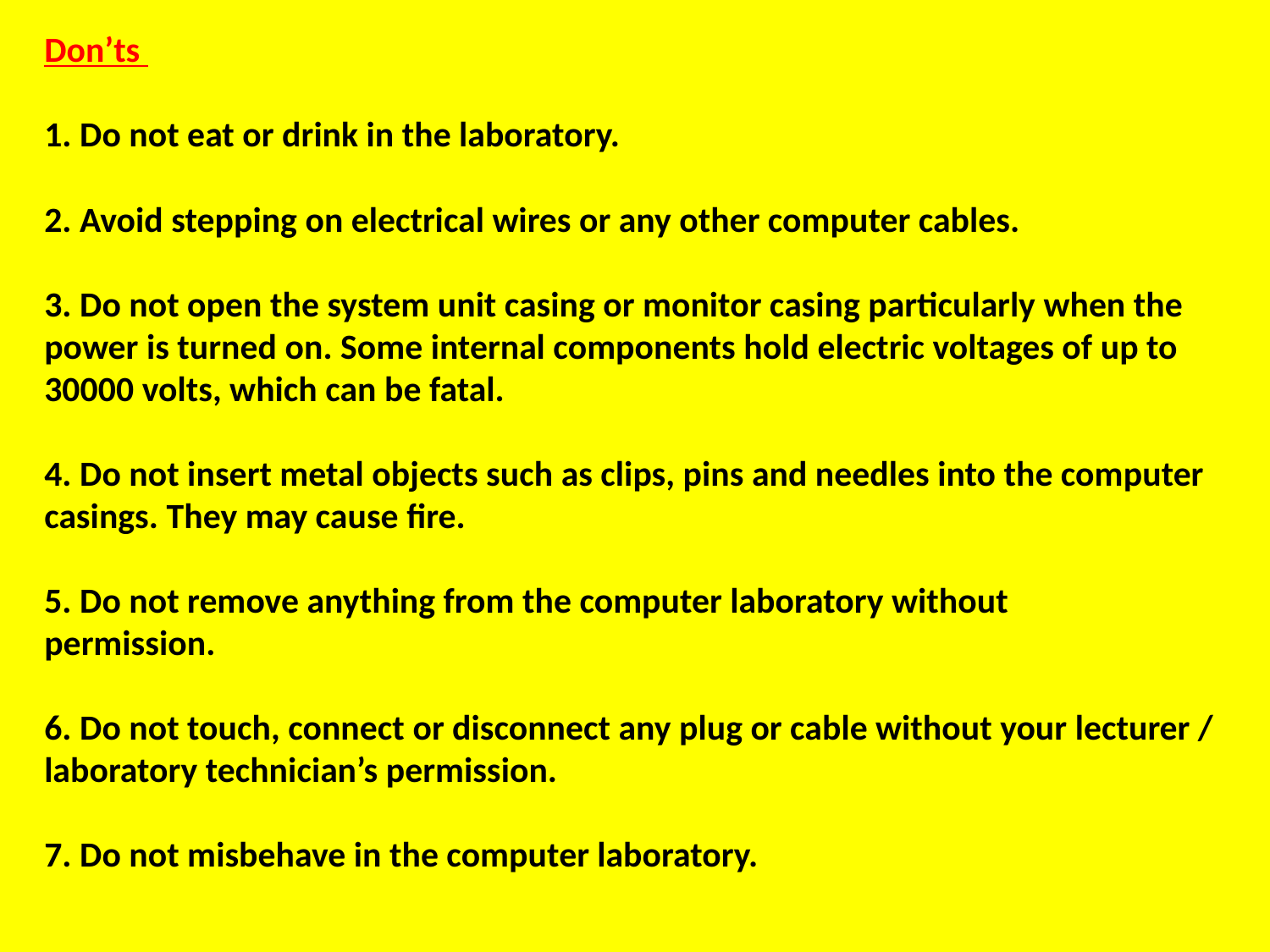

Don’ts 
1. Do not eat or drink in the laboratory. 
2. Avoid stepping on electrical wires or any other computer cables. 
3. Do not open the system unit casing or monitor casing particularly when the power is turned on. Some internal components hold electric voltages of up to 30000 volts, which can be fatal. 
4. Do not insert metal objects such as clips, pins and needles into the computer casings. They may cause fire. 
5. Do not remove anything from the computer laboratory without 
permission. 
6. Do not touch, connect or disconnect any plug or cable without your lecturer / laboratory technician’s permission. 
7. Do not misbehave in the computer laboratory.